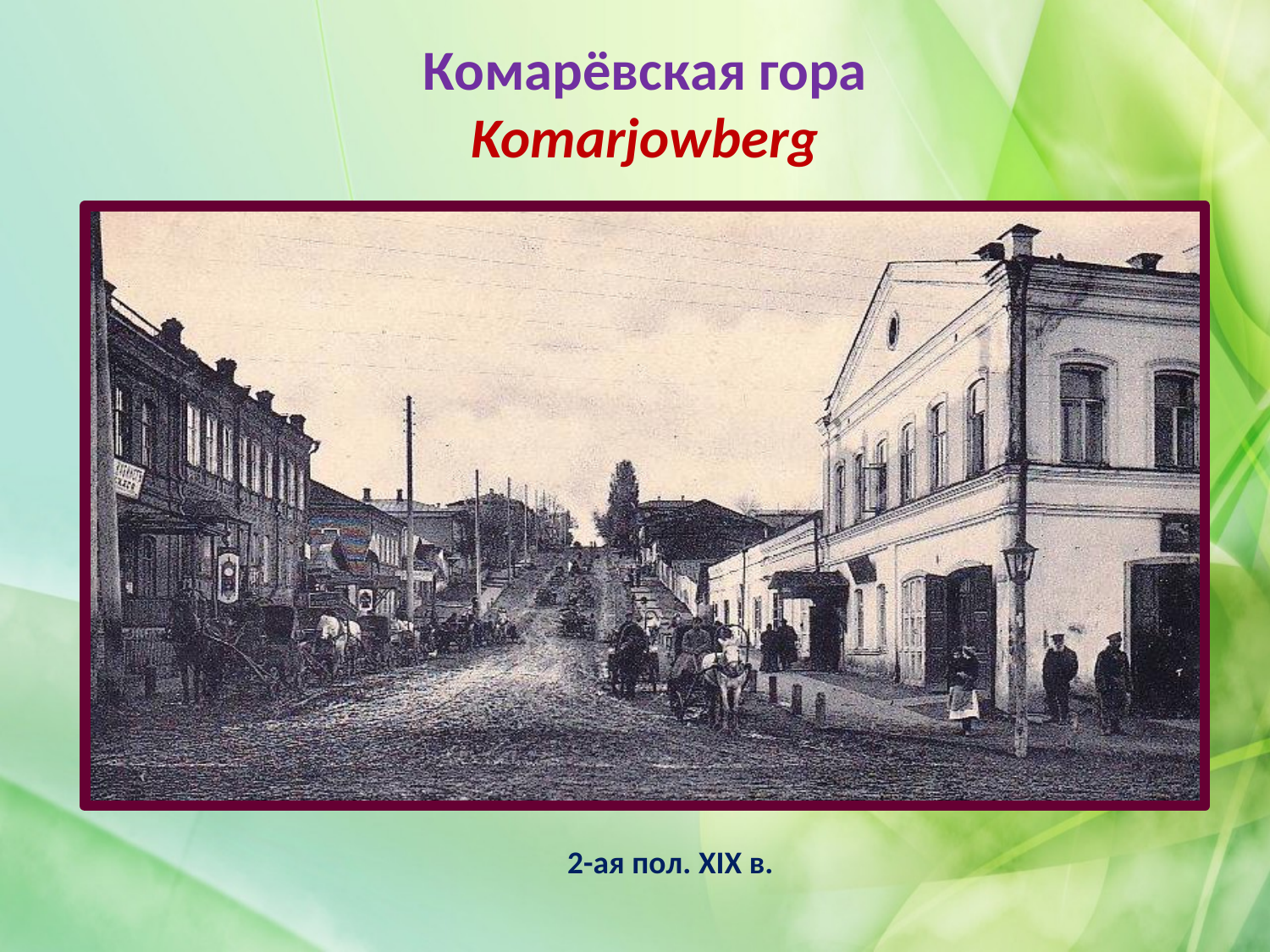

Комарёвская гора
Komarjowberg

2-ая пол. XIX в.